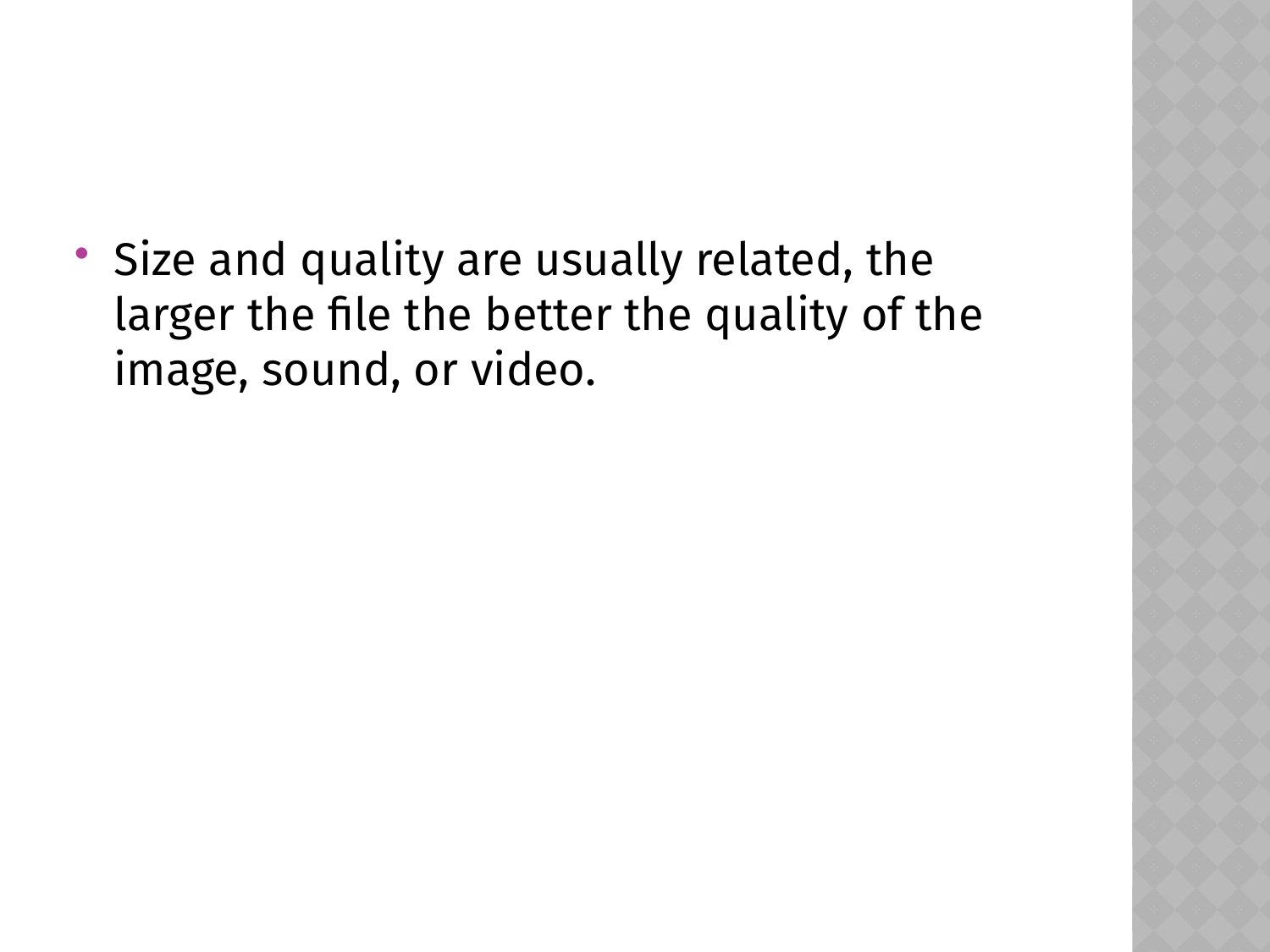

#
Size and quality are usually related, the larger the file the better the quality of the image, sound, or video.